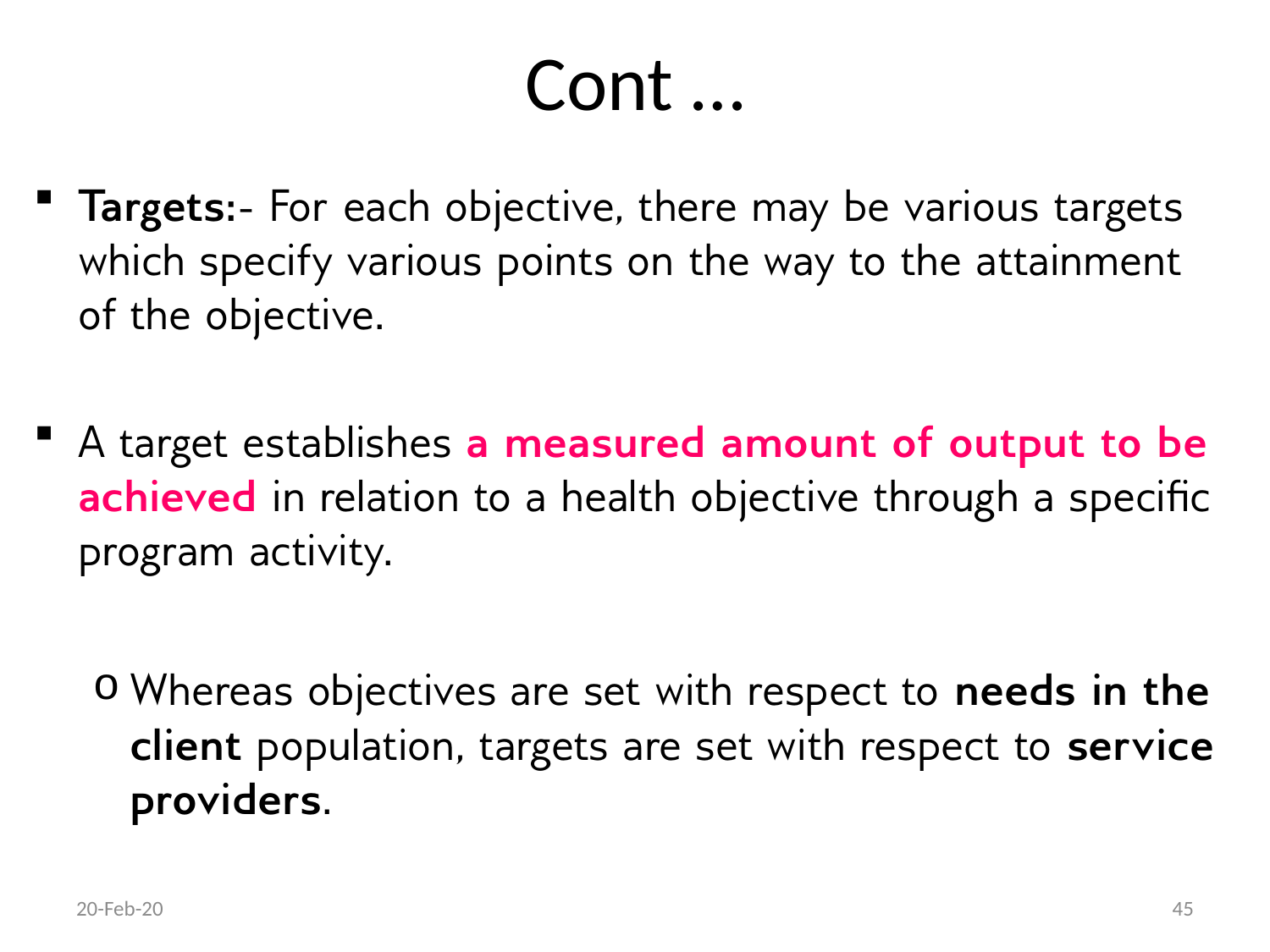

# Cont …
Targets:- For each objective, there may be various targets which specify various points on the way to the attainment of the objective.

A target establishes a measured amount of output to be achieved in relation to a health objective through a specific program activity.

Whereas objectives are set with respect to needs in the client population, targets are set with respect to service providers.
20-Feb-20
45